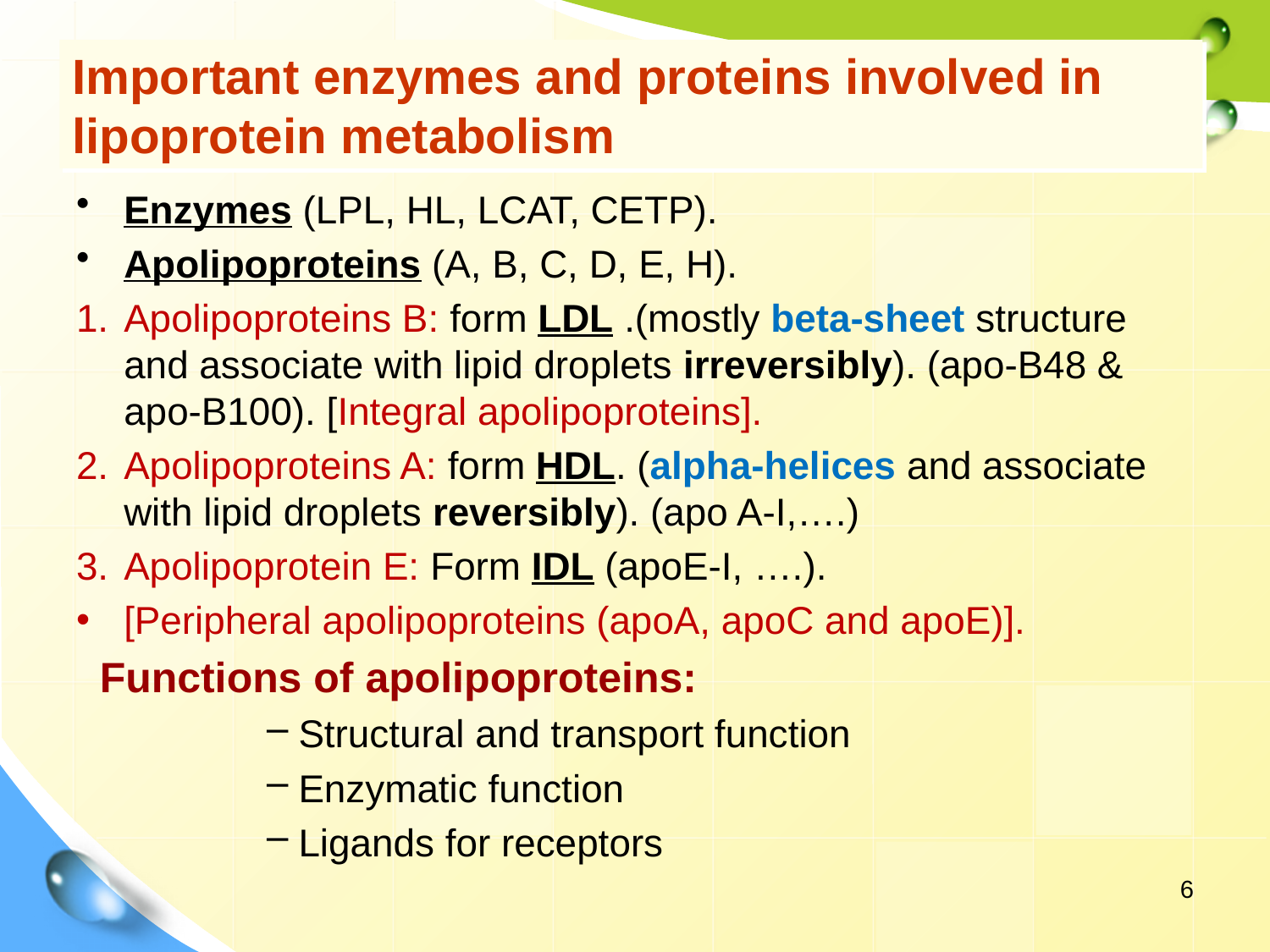

# Important enzymes and proteins involved in lipoprotein metabolism
Enzymes (LPL, HL, LCAT, CETP).
Apolipoproteins (A, B, C, D, E, H).
Apolipoproteins B: form LDL .(mostly beta-sheet structure and associate with lipid droplets irreversibly). (apo-B48 & apo-B100). [Integral apolipoproteins].
Apolipoproteins A: form HDL. (alpha-helices and associate with lipid droplets reversibly). (apo A-I,….)
Apolipoprotein E: Form IDL (apoE-I, ….).
[Peripheral apolipoproteins (apoA, apoC and apoE)].
  Functions of apolipoproteins:
Structural and transport function
Enzymatic function
Ligands for receptors
6